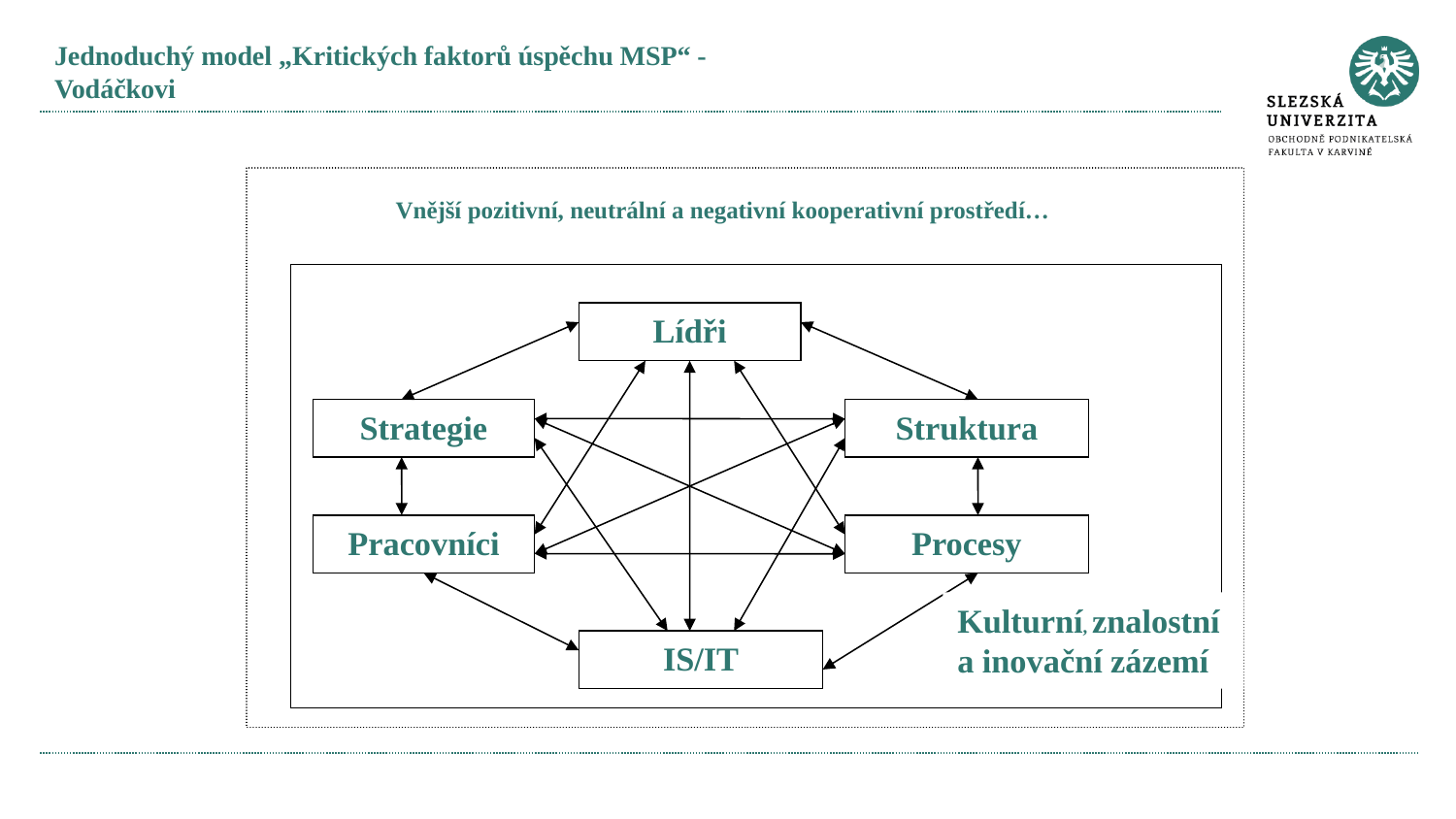

# Jednoduchý model „Kritických faktorů úspěchu MSP“ - Vodáčkovi

Vnější pozitivní, neutrální a negativní kooperativní prostředí…

Lídři

Strategie
Struktura

Pracovníci
Procesy

Kulturní, znalostní a inovační zázemí
IS/IT